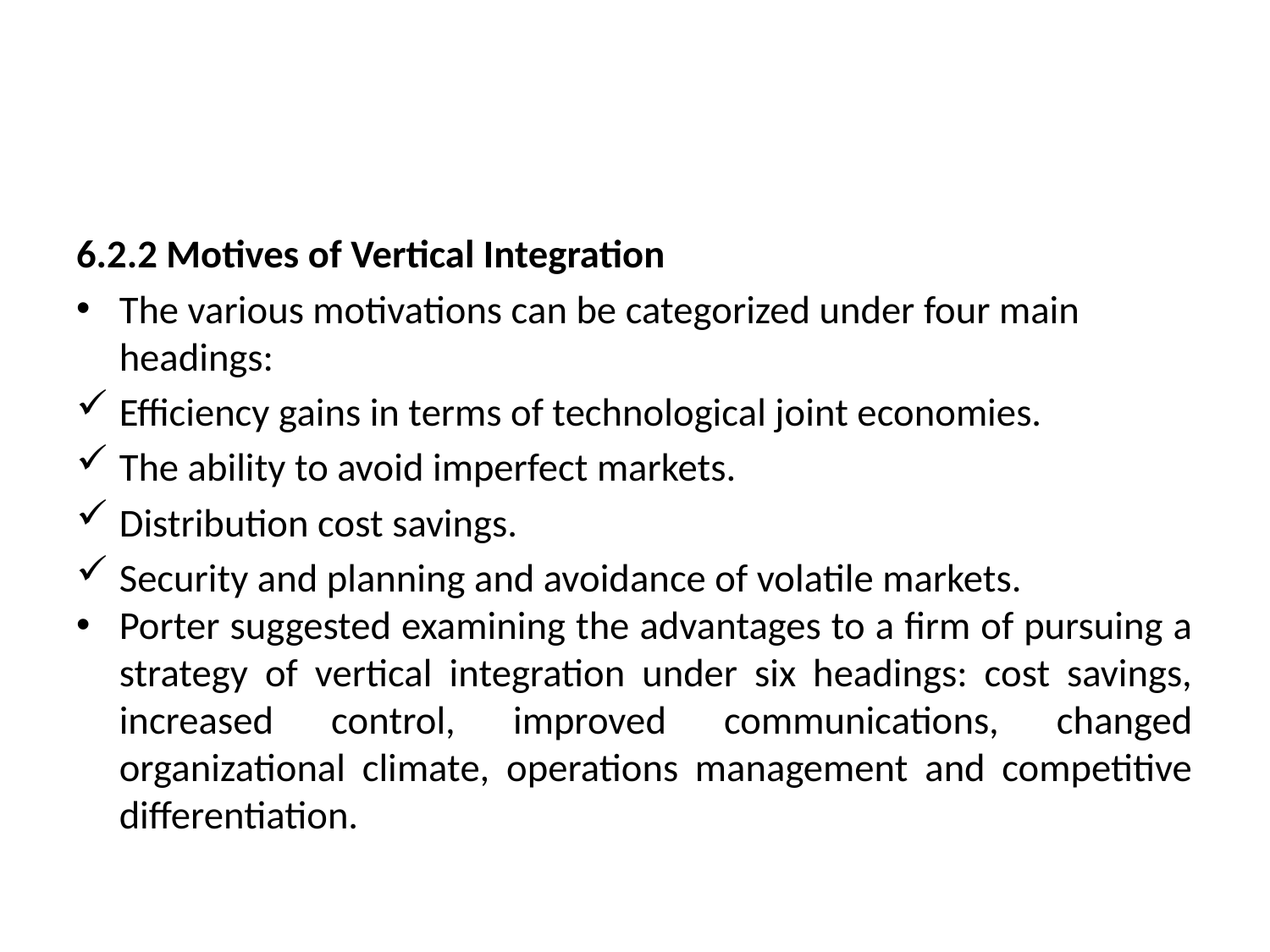

#
6.2.2 Motives of Vertical Integration
The various motivations can be categorized under four main headings:
Efficiency gains in terms of technological joint economies.
The ability to avoid imperfect markets.
Distribution cost savings.
Security and planning and avoidance of volatile markets.
Porter suggested examining the advantages to a firm of pursuing a strategy of vertical integration under six headings: cost savings, increased control, improved communications, changed organizational climate, operations management and competitive differentiation.